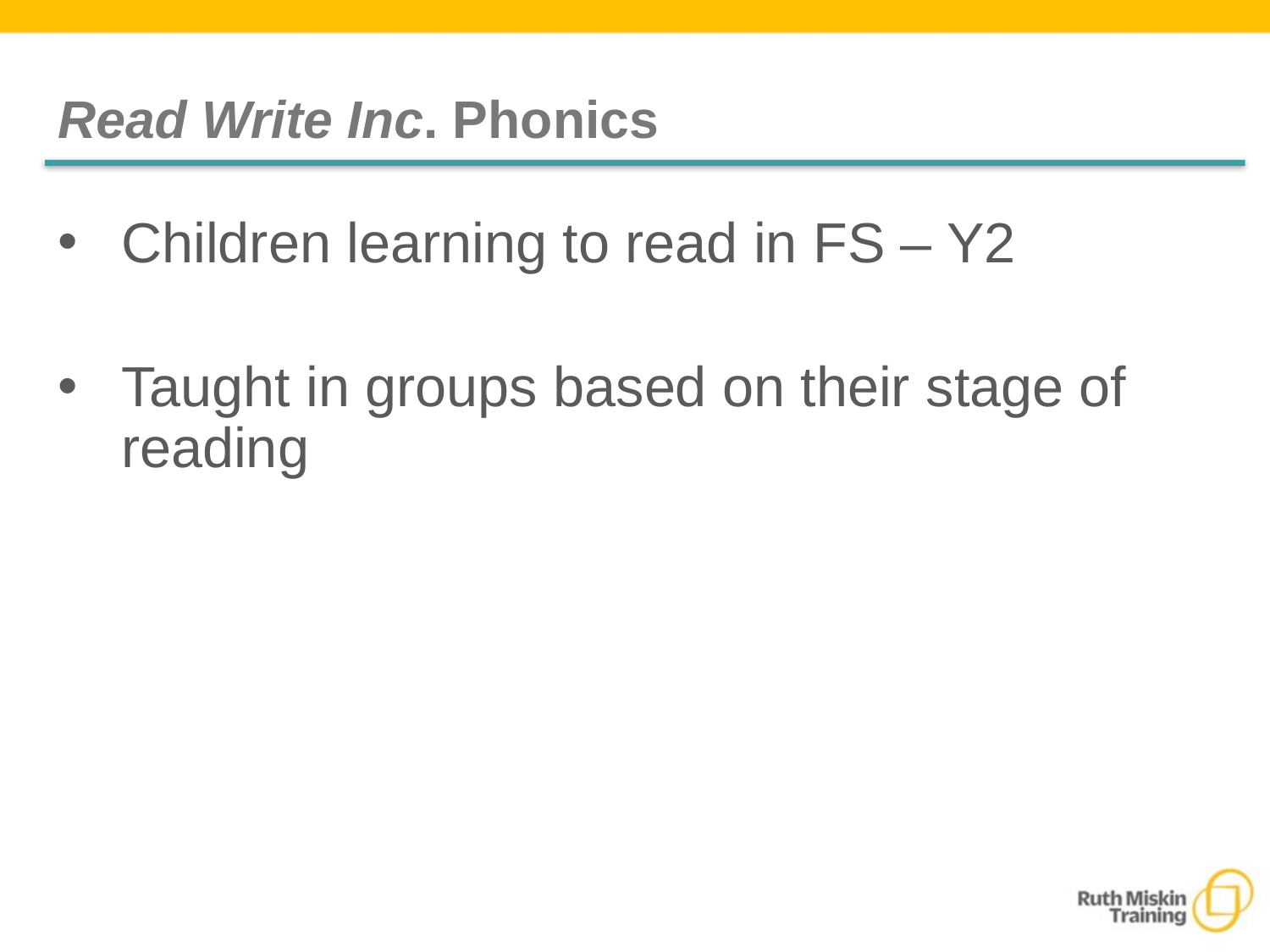

# Read Write Inc. Phonics
Children learning to read in FS – Y2

Taught in groups based on their stage of reading